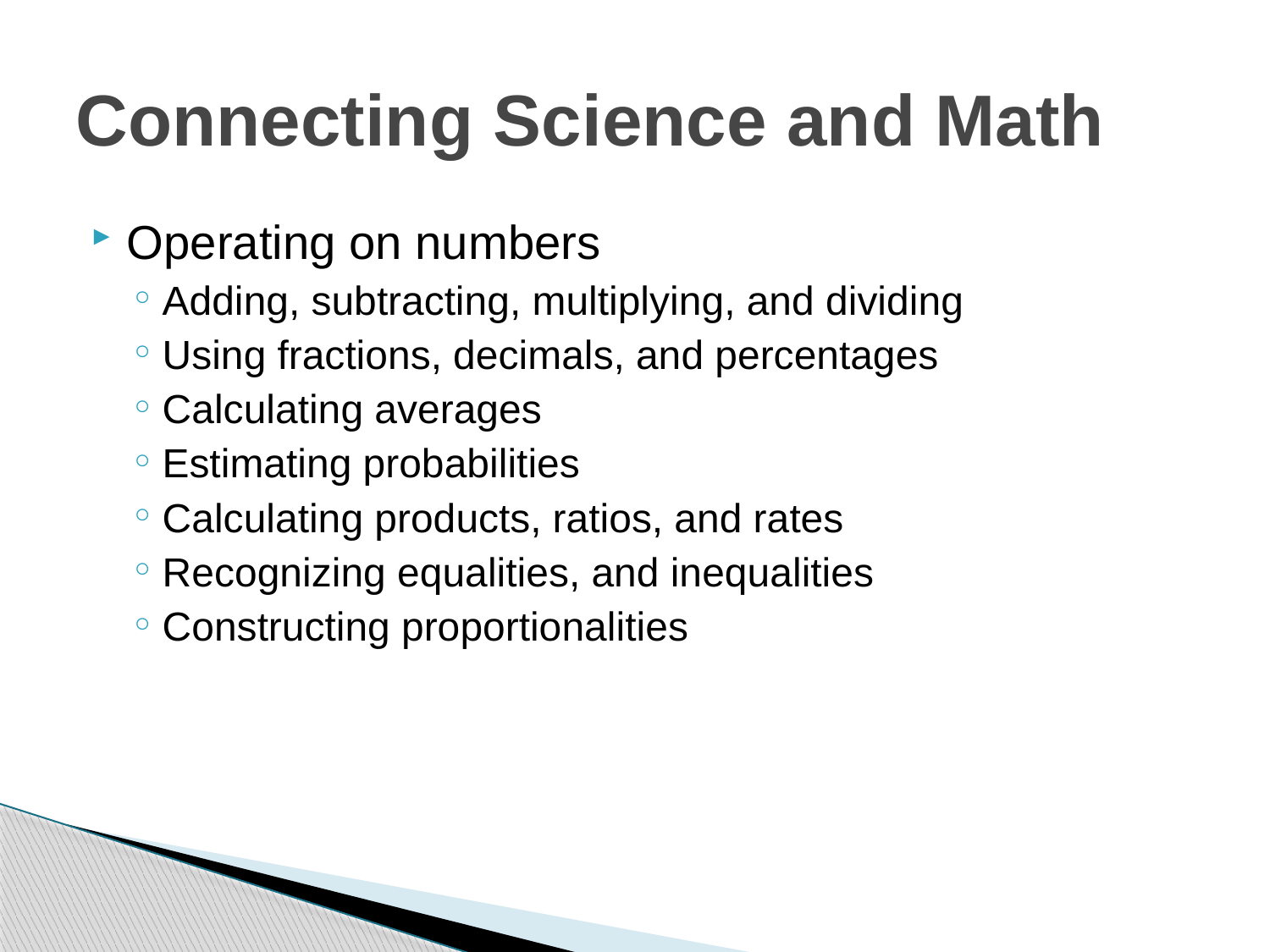

# Connecting Science and Math
Operating on numbers
Adding, subtracting, multiplying, and dividing
Using fractions, decimals, and percentages
Calculating averages
Estimating probabilities
Calculating products, ratios, and rates
Recognizing equalities, and inequalities
Constructing proportionalities